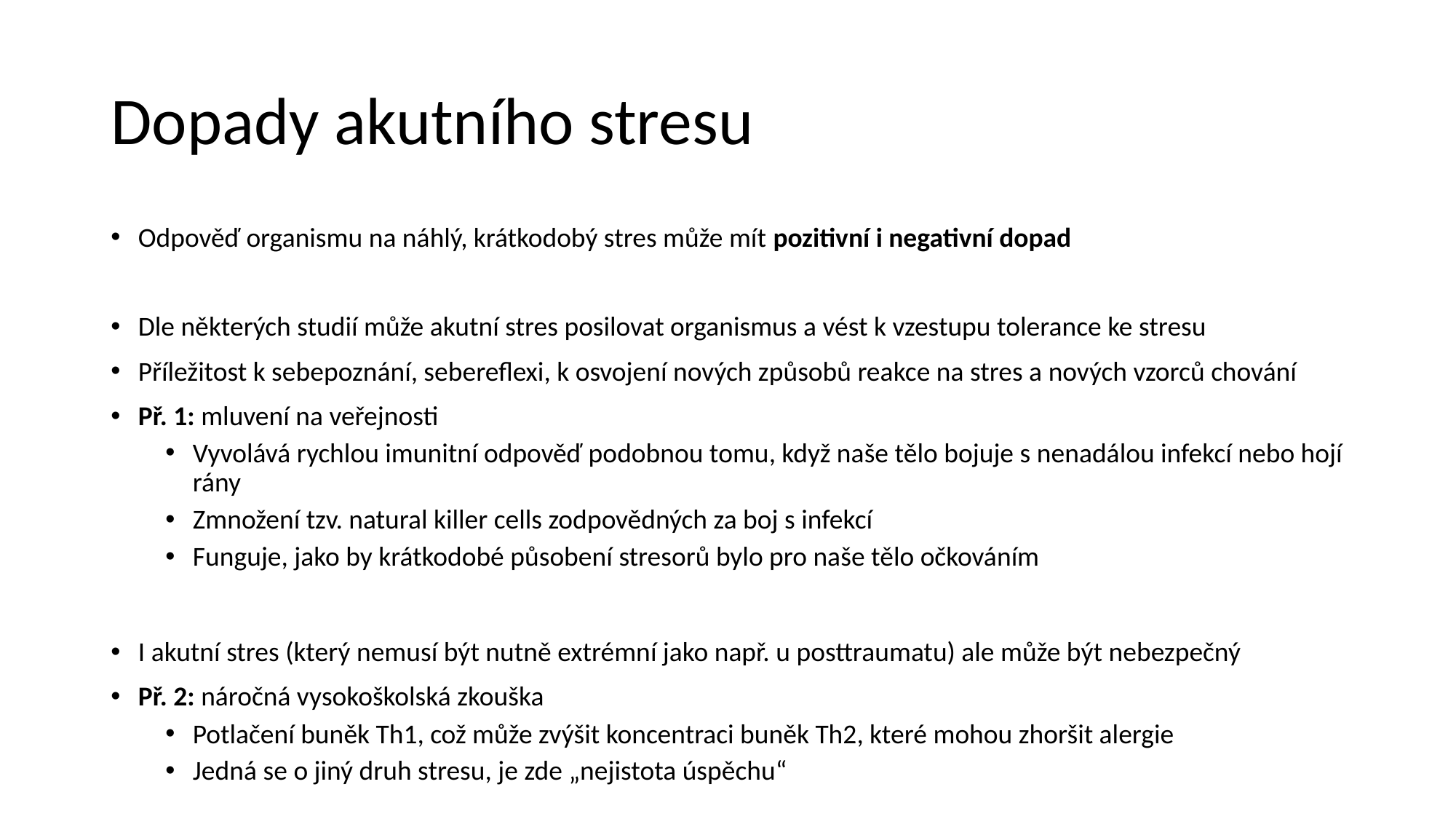

# Dopady akutního stresu
Odpověď organismu na náhlý, krátkodobý stres může mít pozitivní i negativní dopad

Dle některých studií může akutní stres posilovat organismus a vést k vzestupu tolerance ke stresu
Příležitost k sebepoznání, sebereflexi, k osvojení nových způsobů reakce na stres a nových vzorců chování
Př. 1: mluvení na veřejnosti
Vyvolává rychlou imunitní odpověď podobnou tomu, když naše tělo bojuje s nenadálou infekcí nebo hojí rány
Zmnožení tzv. natural killer cells zodpovědných za boj s infekcí
Funguje, jako by krátkodobé působení stresorů bylo pro naše tělo očkováním

I akutní stres (který nemusí být nutně extrémní jako např. u posttraumatu) ale může být nebezpečný
Př. 2: náročná vysokoškolská zkouška
Potlačení buněk Th1, což může zvýšit koncentraci buněk Th2, které mohou zhoršit alergie
Jedná se o jiný druh stresu, je zde „nejistota úspěchu“